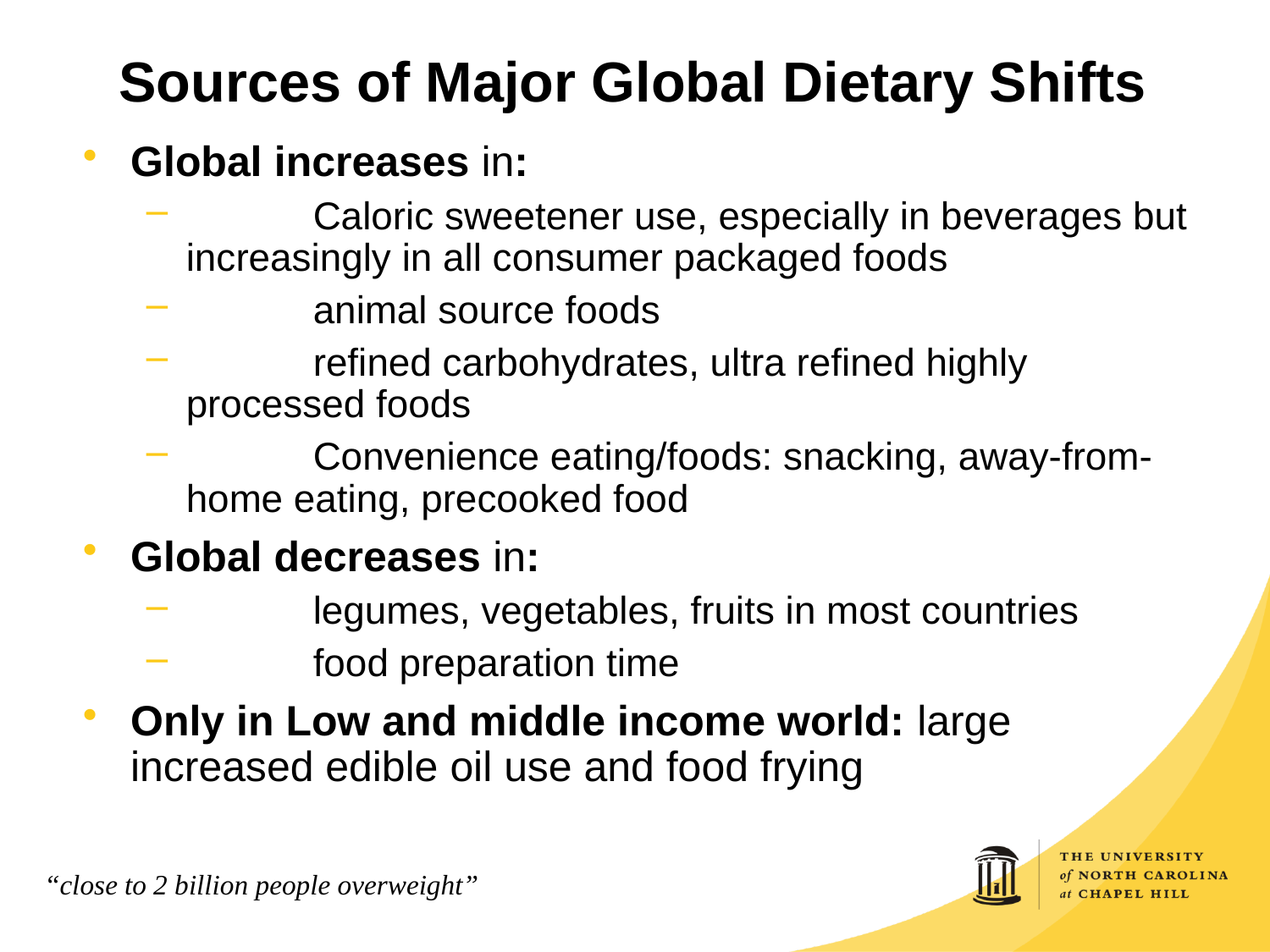

Sources of Major Global Dietary Shifts
Global increases in:
	Caloric sweetener use, especially in beverages but increasingly in all consumer packaged foods
	animal source foods
	refined carbohydrates, ultra refined highly processed foods
	Convenience eating/foods: snacking, away-from-home eating, precooked food
Global decreases in:
	legumes, vegetables, fruits in most countries
	food preparation time
Only in Low and middle income world: large increased edible oil use and food frying